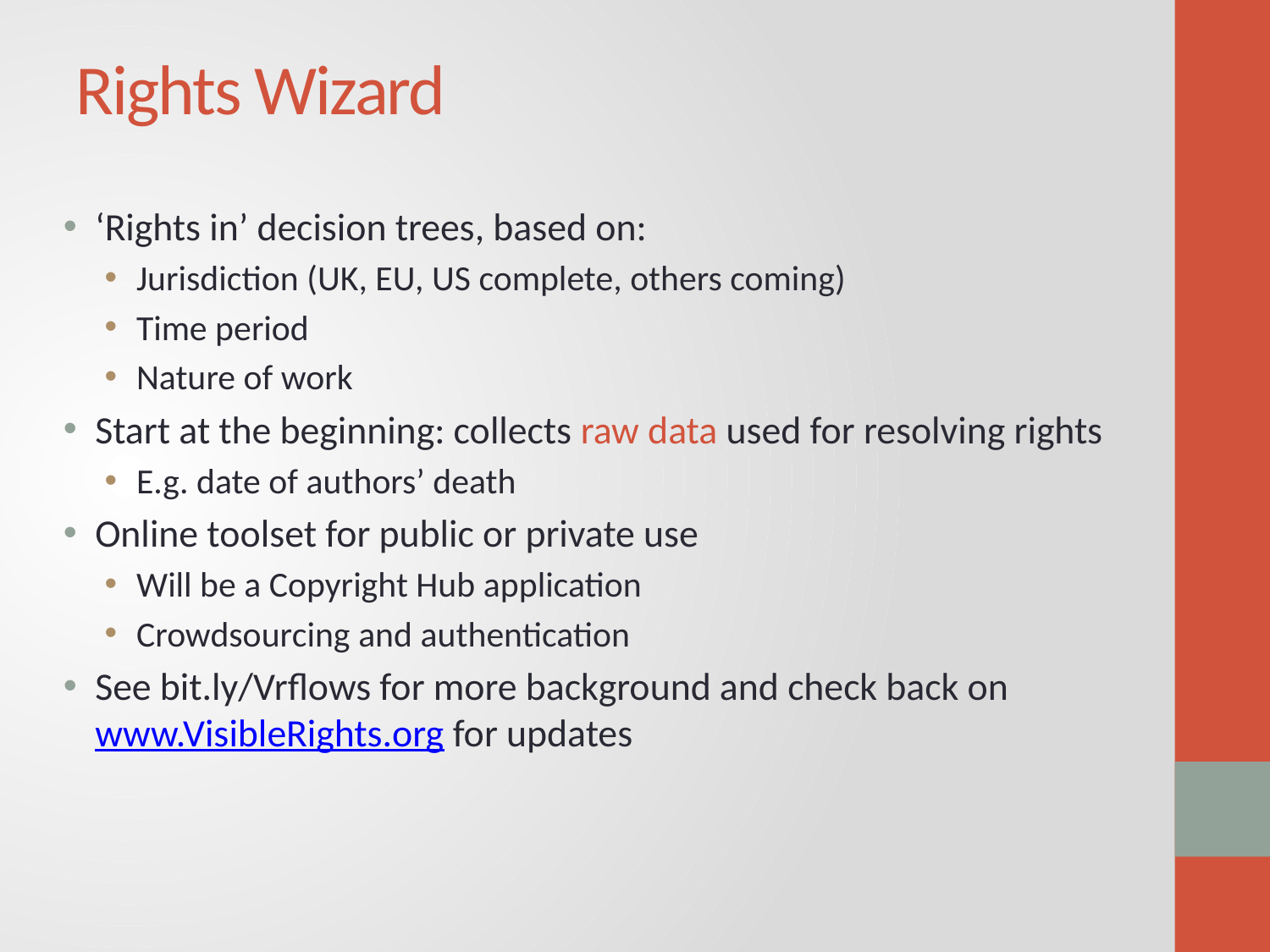

Rights Wizard
‘Rights in’ decision trees, based on:
Jurisdiction (UK, EU, US complete, others coming)
Time period
Nature of work
Start at the beginning: collects raw data used for resolving rights
E.g. date of authors’ death
Online toolset for public or private use
Will be a Copyright Hub application
Crowdsourcing and authentication
See bit.ly/Vrflows for more background and check back on www.VisibleRights.org for updates